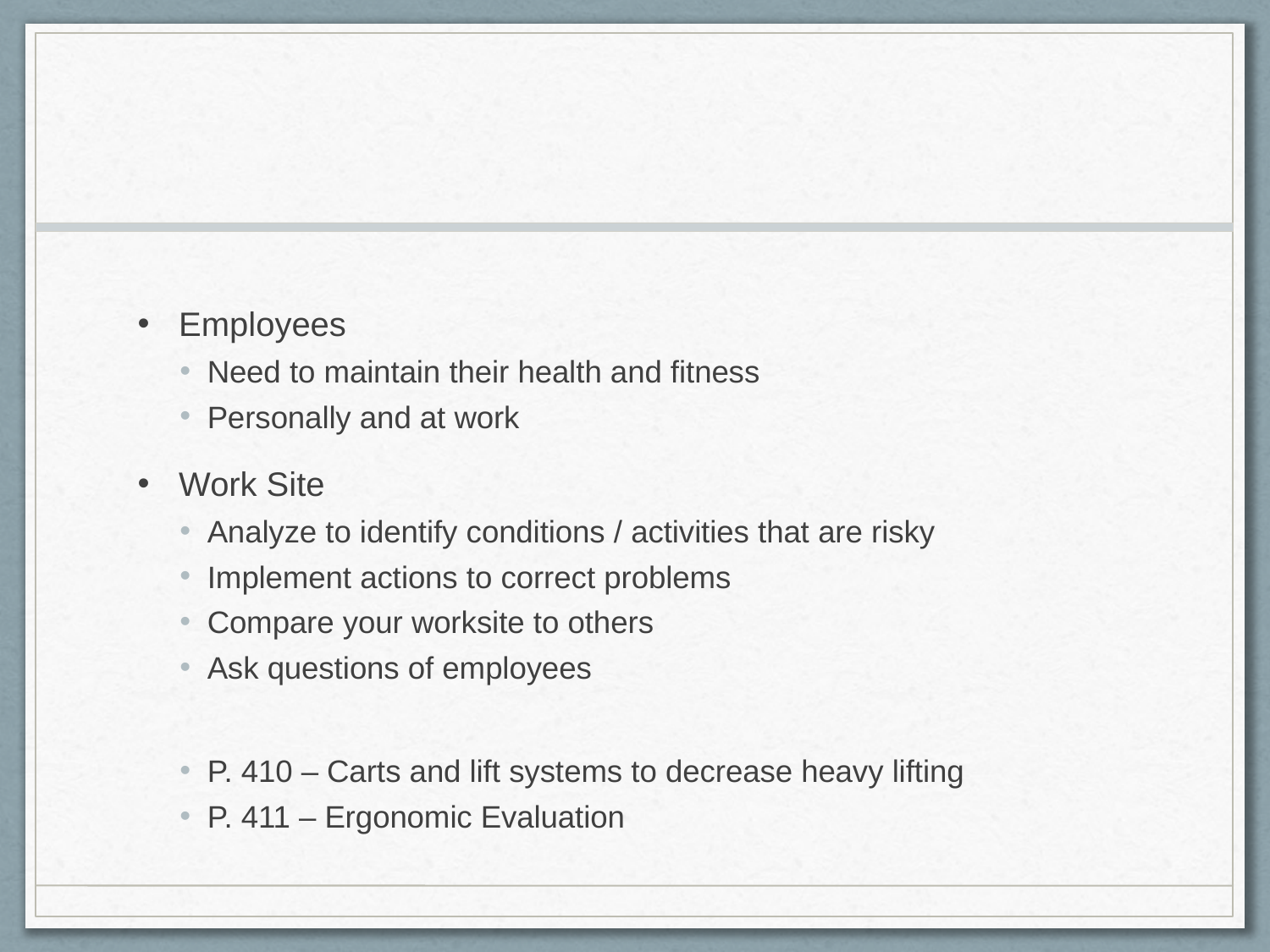

#
Employees
Need to maintain their health and fitness
Personally and at work
Work Site
Analyze to identify conditions / activities that are risky
Implement actions to correct problems
Compare your worksite to others
Ask questions of employees

P. 410 – Carts and lift systems to decrease heavy lifting
P. 411 – Ergonomic Evaluation